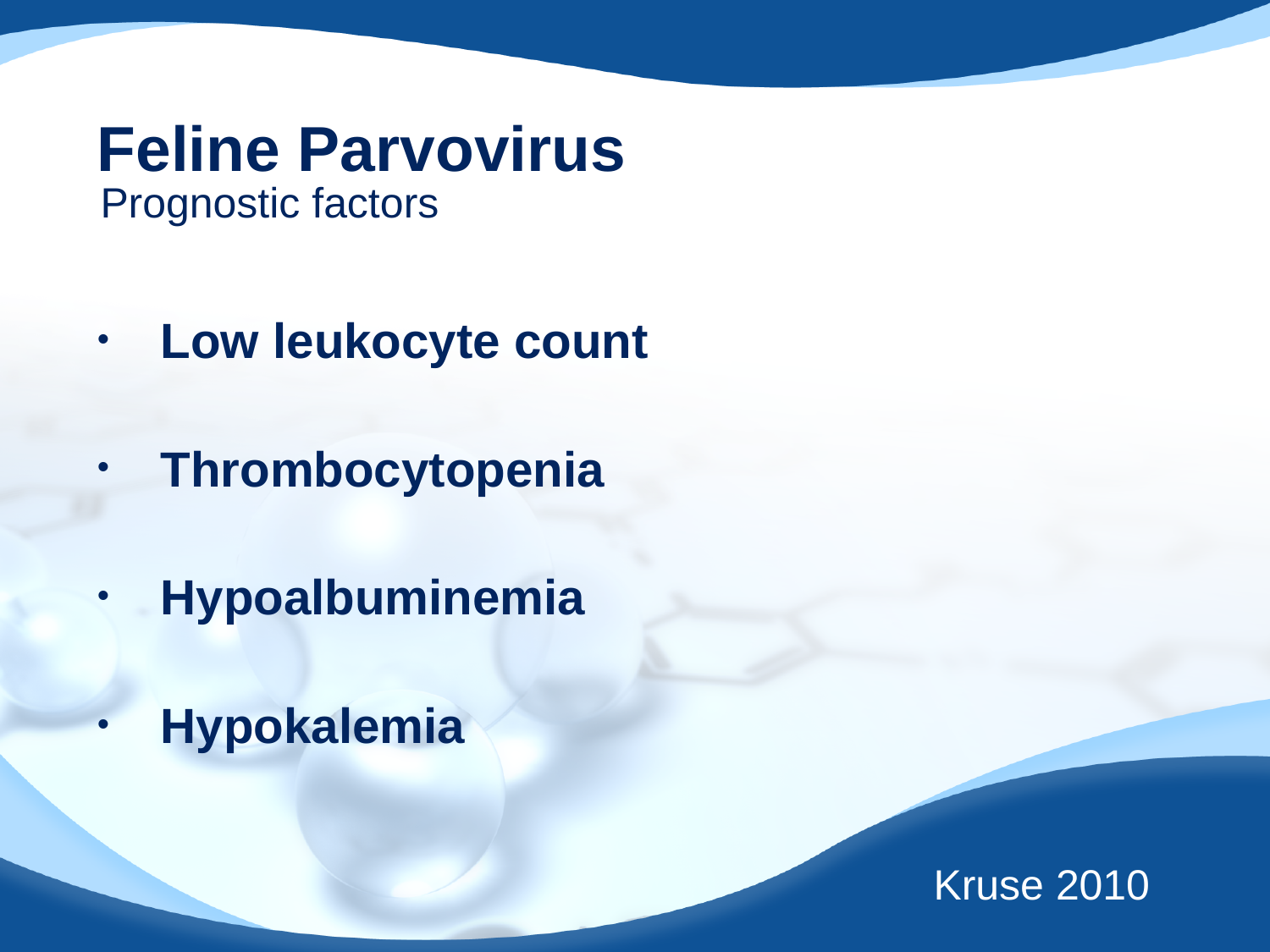

# Feline Parvovirus
Prognostic factors
Low leukocyte count
Thrombocytopenia
Hypoalbuminemia
Hypokalemia

Kruse 2010